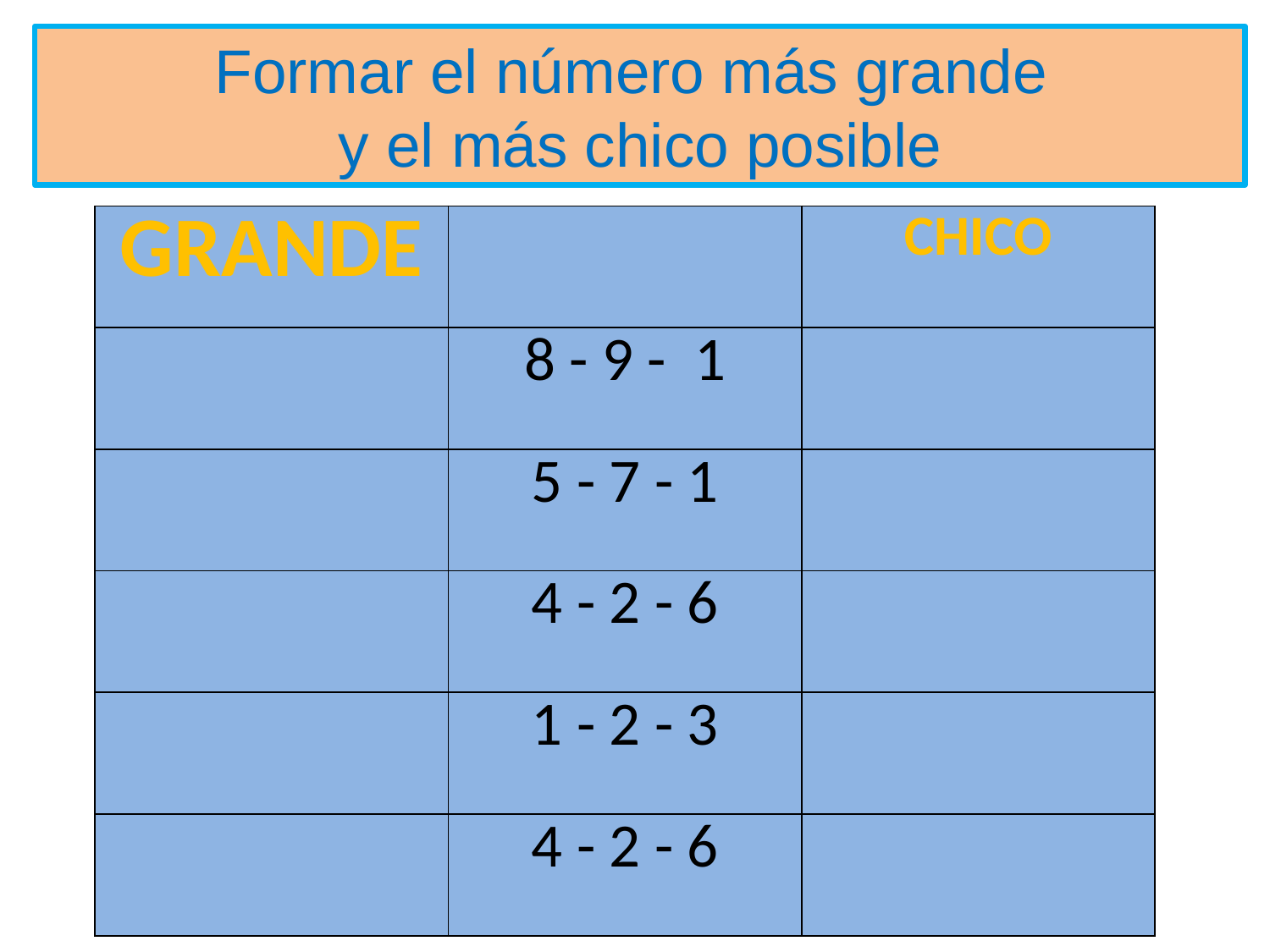

# Formar el número más grande y el más chico posible
| GRANDE |  | CHICO |
| --- | --- | --- |
|  | 8 - 9 - 1 |  |
|  | 5 - 7 - 1 |  |
|  | 4 - 2 - 6 |  |
|  | 1 - 2 - 3 |  |
|  | 4 - 2 - 6 |  |